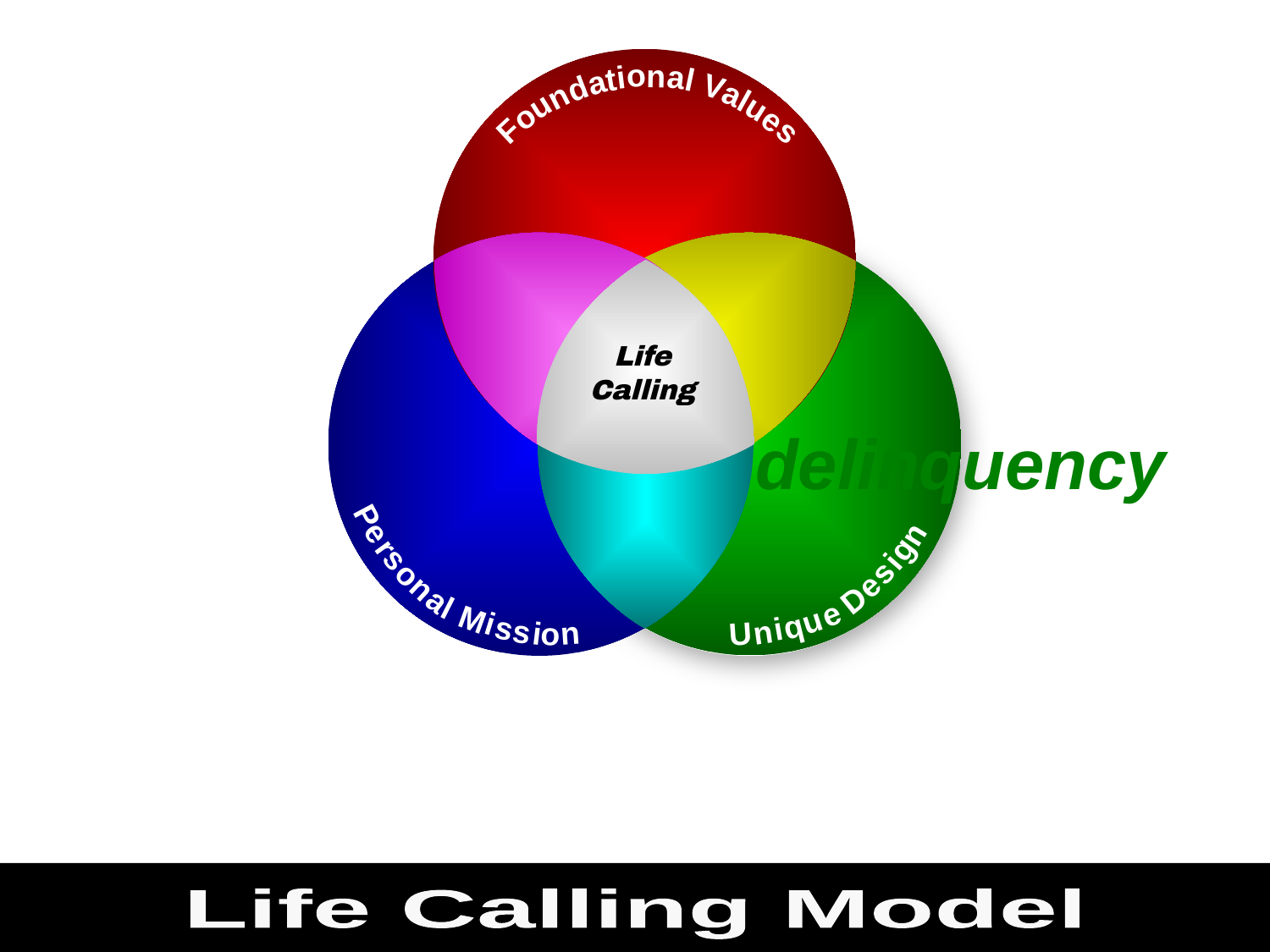

o
n
i
a
t
l
a
V
d
a
n
l
u
u
o
e
F
s

n
g
i
s
e
D
e
u
q
i
n
U

P
e
r
s
o
n
a
l
M
i
s
s
i
n
o

Life
Calling
delinquency

Life Calling Model